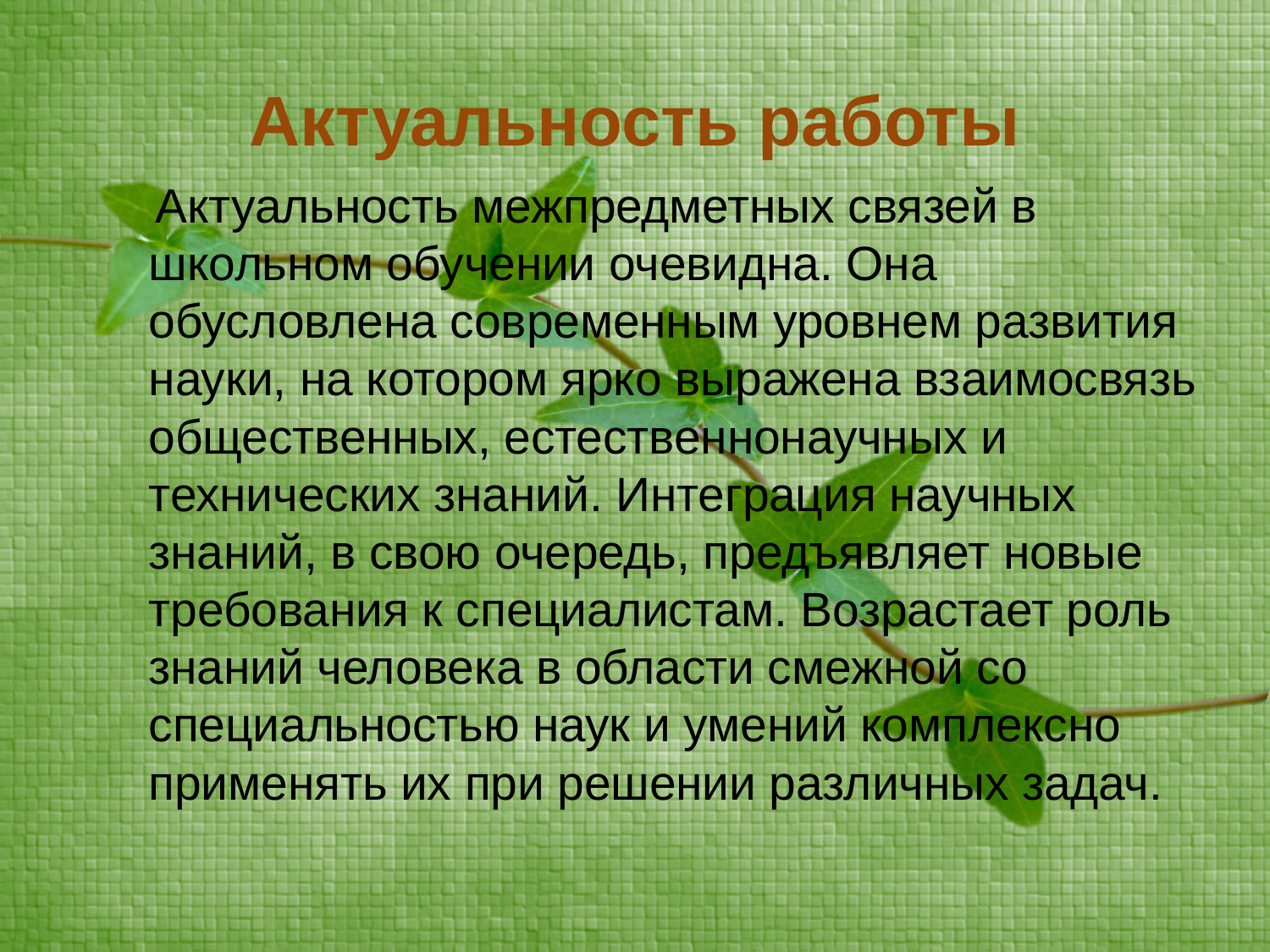

# Актуальность работы
    Актуальность межпредметных связей в школьном обучении очевидна. Она обусловлена современным уровнем развития науки, на котором ярко выражена взаимосвязь общественных, естественнонаучных и технических знаний. Интеграция научных знаний, в свою очередь, предъявляет новые требования к специалистам. Возрастает роль знаний человека в области смежной со специальностью наук и умений комплексно применять их при решении различных задач.